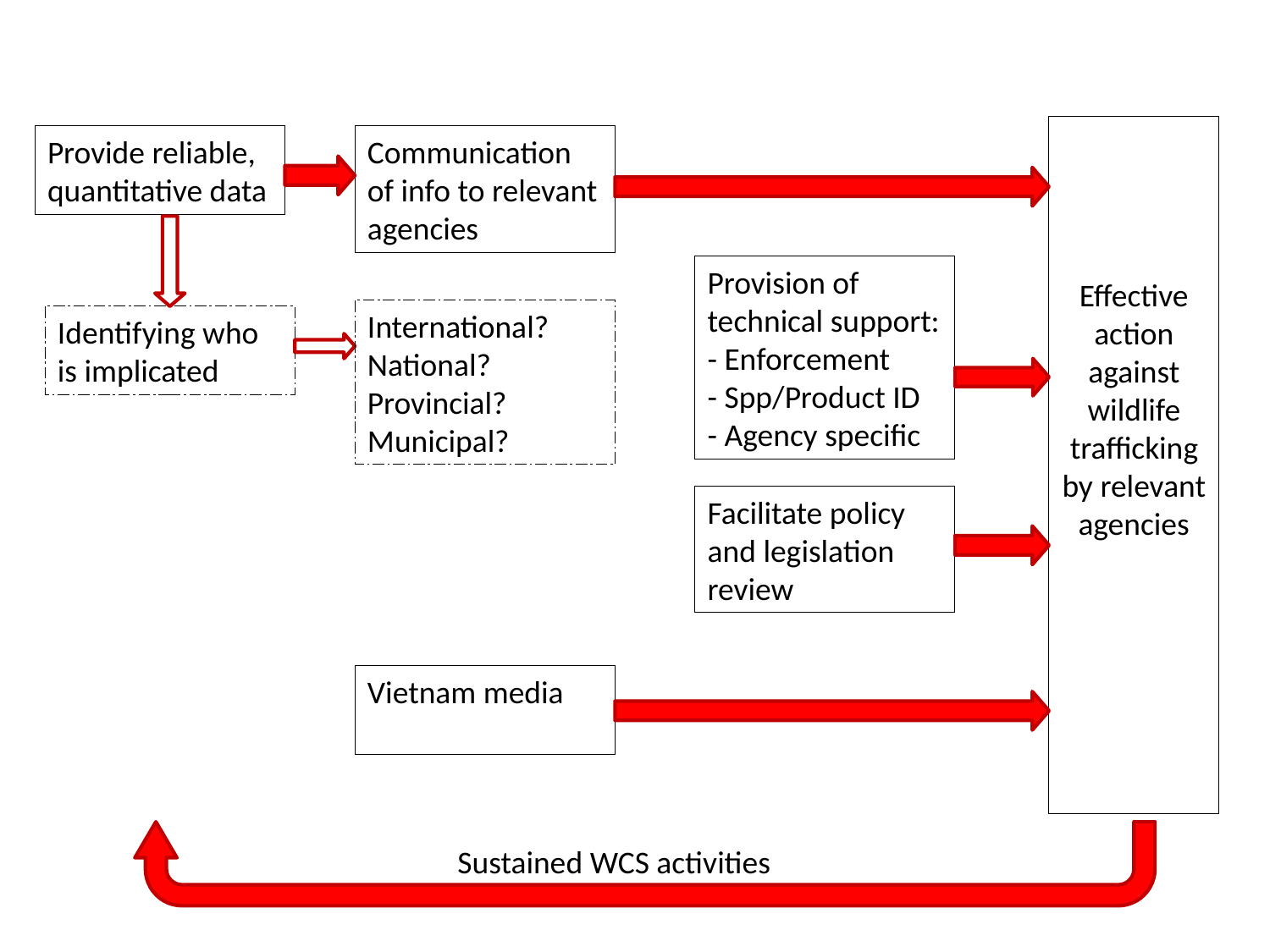

Effective action against wildlife trafficking by relevant agencies

Provide reliable, quantitative data
Communication
of info to relevant agencies

Provision of technical support:
- Enforcement
- Spp/Product ID
- Agency specific
International?
National?
Provincial?
Municipal?
Identifying who is implicated

Facilitate policy and legislation review

Vietnam media

Sustained WCS activities